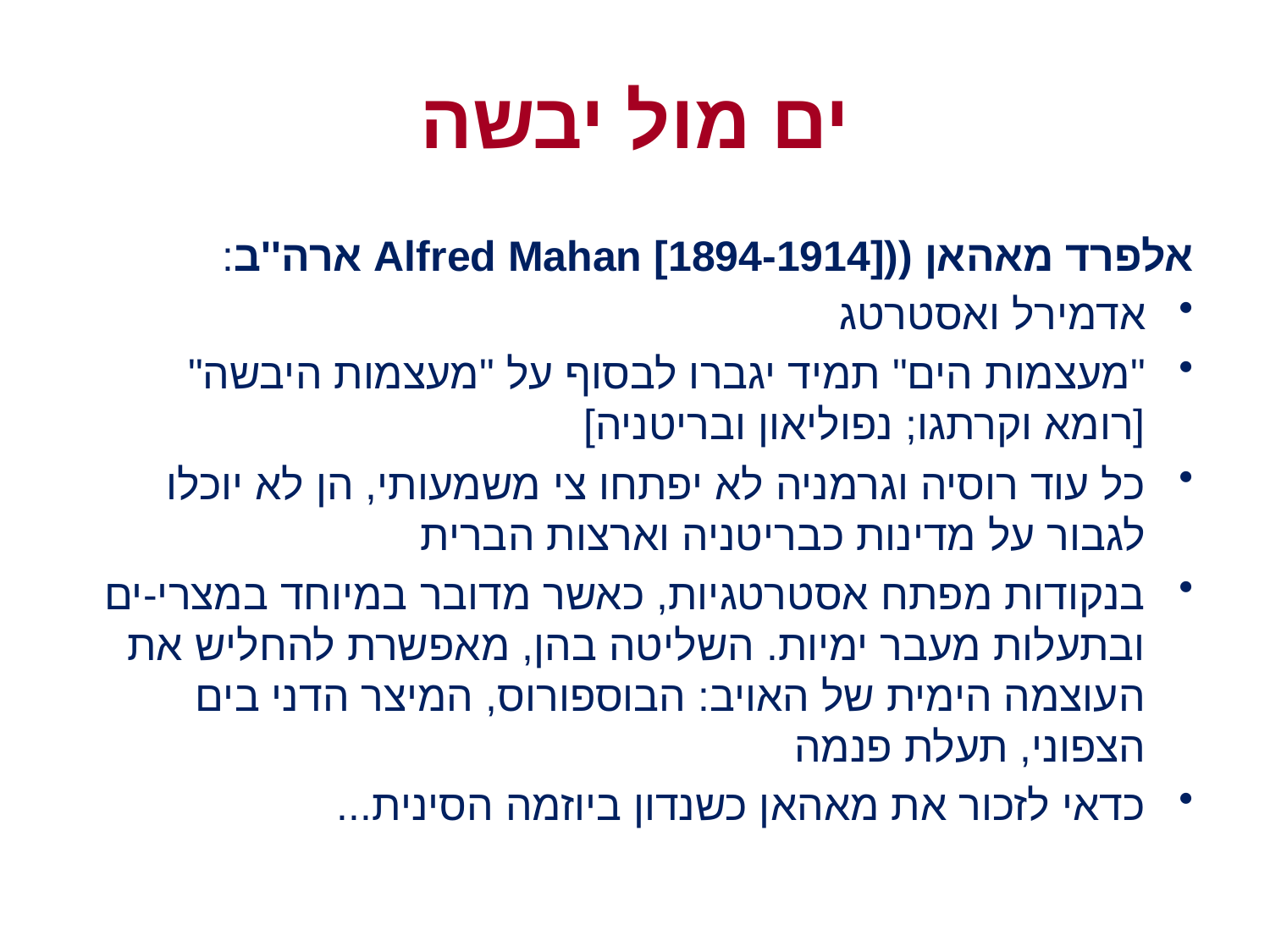

# ים מול יבשה
אלפרד מאהאן ((Alfred Mahan [1894-1914] ארה''ב:
אדמירל ואסטרטג
"מעצמות הים" תמיד יגברו לבסוף על "מעצמות היבשה" [רומא וקרתגו; נפוליאון ובריטניה]
כל עוד רוסיה וגרמניה לא יפתחו צי משמעותי, הן לא יוכלו לגבור על מדינות כבריטניה וארצות הברית
בנקודות מפתח אסטרטגיות, כאשר מדובר במיוחד במצרי-ים ובתעלות מעבר ימיות. השליטה בהן, מאפשרת להחליש את העוצמה הימית של האויב: הבוספורוס, המיצר הדני בים הצפוני, תעלת פנמה
כדאי לזכור את מאהאן כשנדון ביוזמה הסינית...